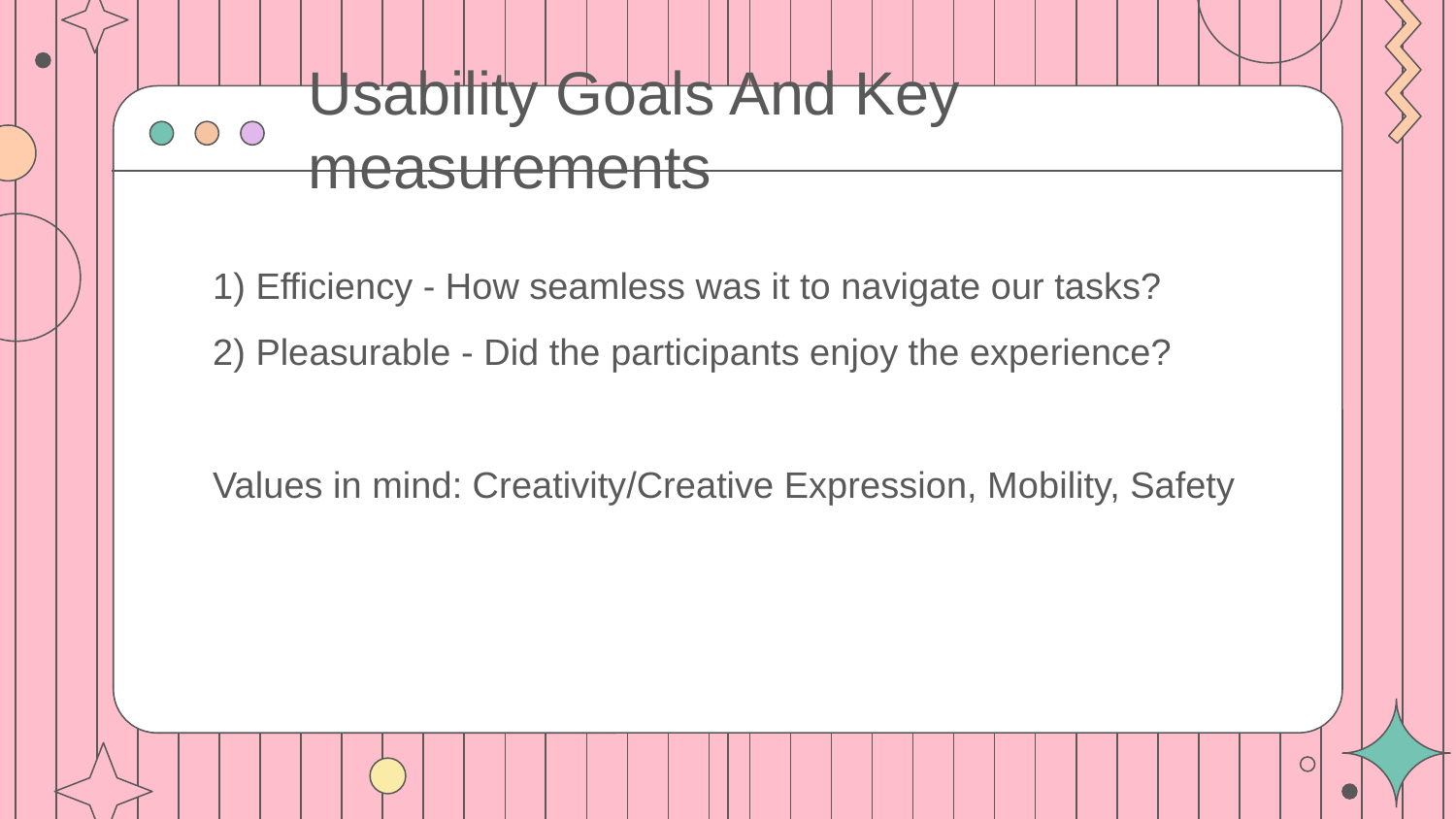

# Usability Goals And Key measurements
1) Efficiency - How seamless was it to navigate our tasks?
2) Pleasurable - Did the participants enjoy the experience?

Values in mind: Creativity/Creative Expression, Mobility, Safety